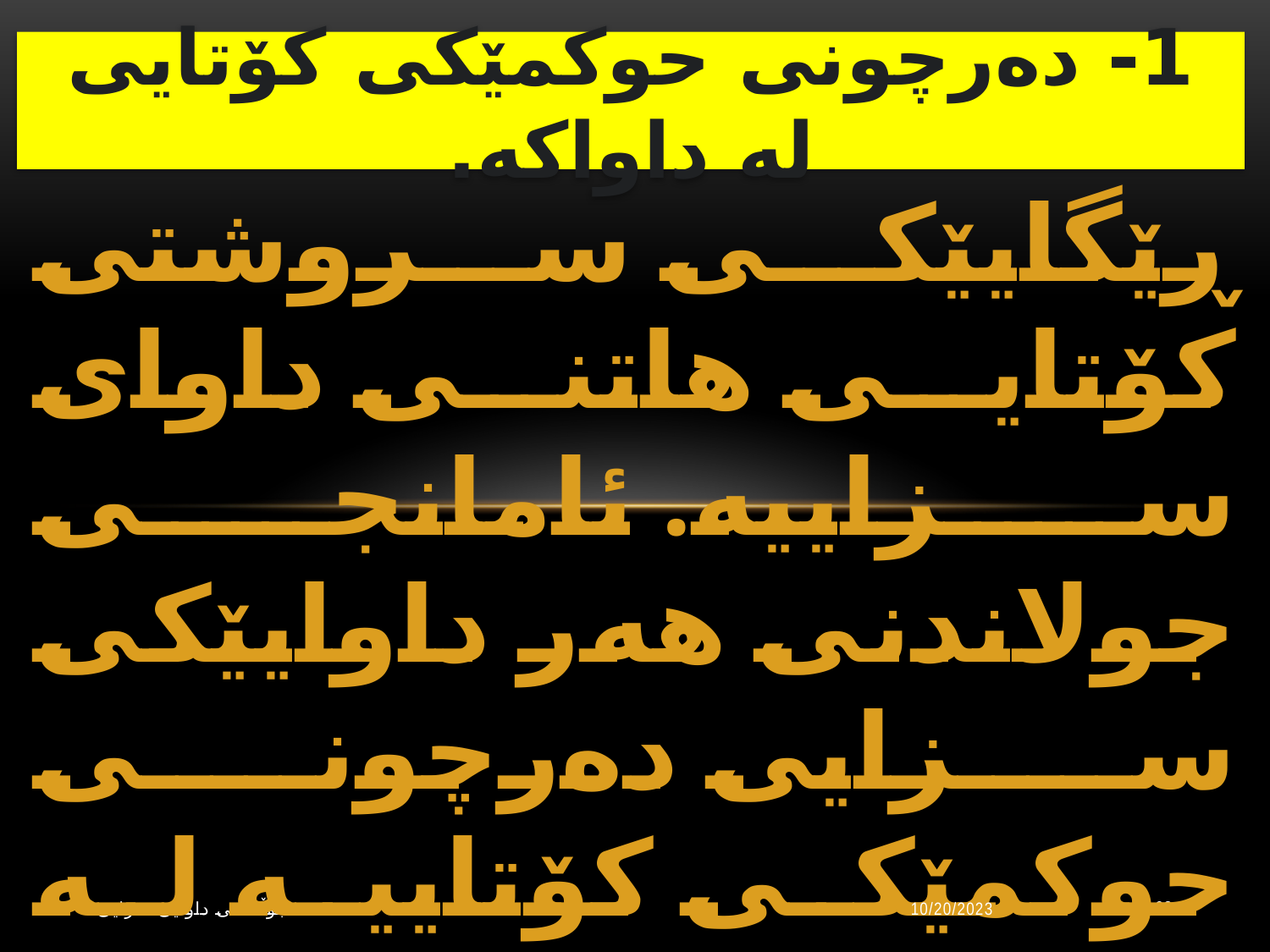

# 1- دەرچونی حوكمێكی كۆتایی لە داواكە.
ڕێگایێكی سروشتی كۆتایی هاتنی داوای سزاییە. ئامانجی جولاندنی هەر داوایێكی سزایی دەرچونی حوكمێكی كۆتاییە لە داوایەكە، كە تیایدا یاسا ووتەی خۆی ئەڵێت سەبارەت بەو داوایە.

جوڵاندنى داوایی سزایی
10/20/2023
63